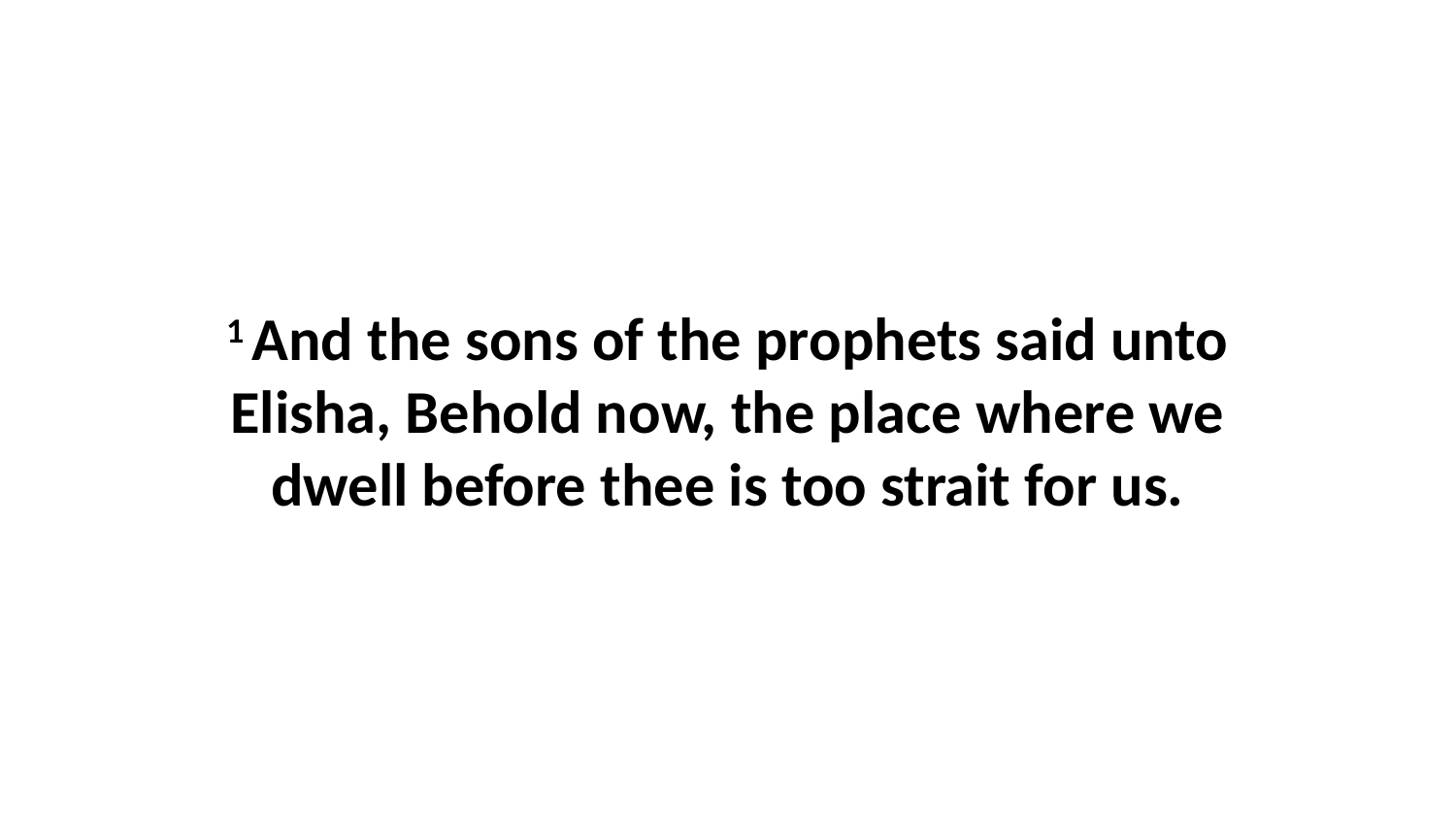

1 And the sons of the prophets said unto Elisha, Behold now, the place where we dwell before thee is too strait for us.